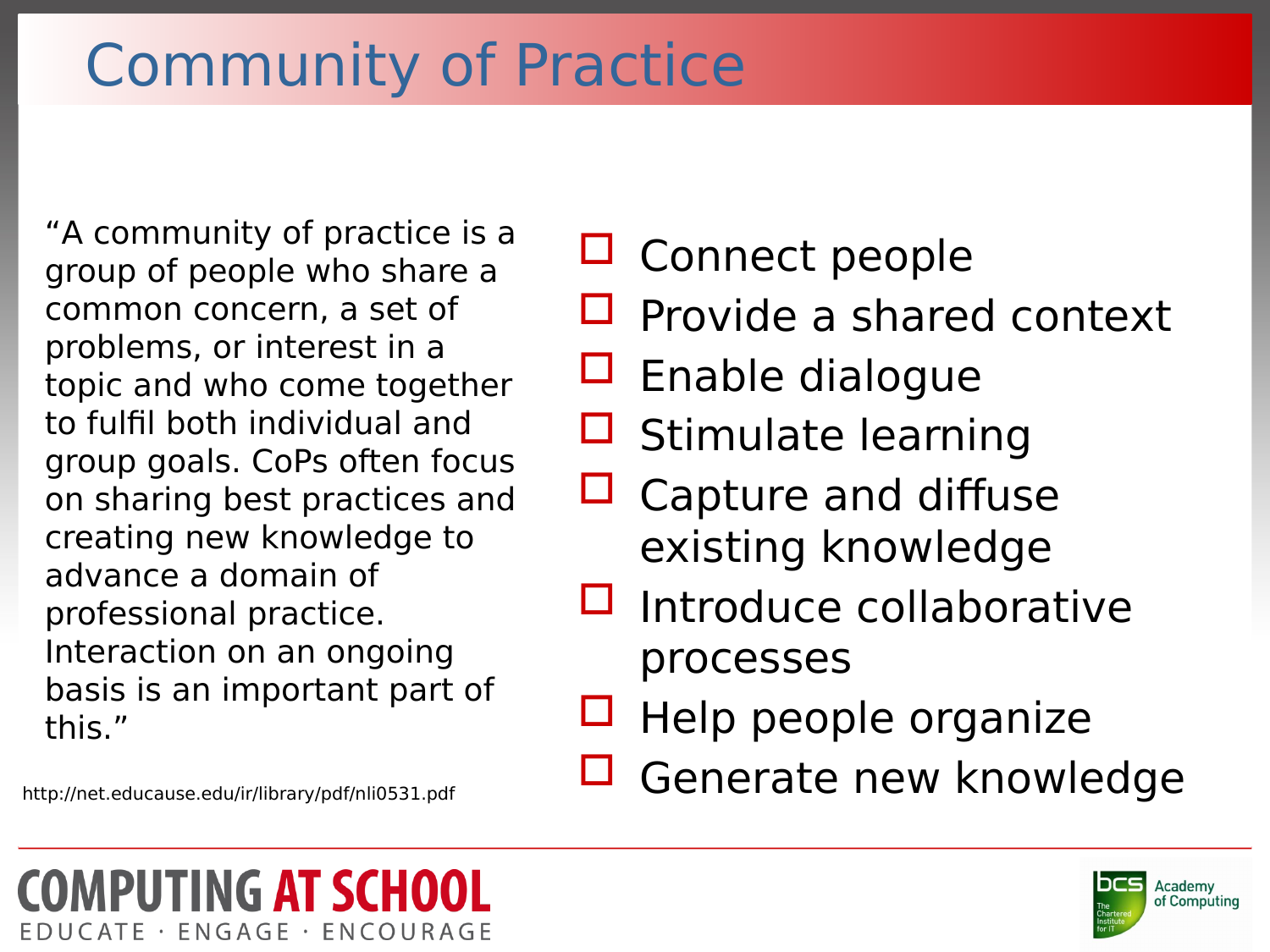

# Community of Practice
“A community of practice is a group of people who share a common concern, a set of problems, or interest in a topic and who come together to fulfil both individual and group goals. CoPs often focus on sharing best practices and creating new knowledge to
advance a domain of professional practice. Interaction on an ongoing basis is an important part of this.”
Connect people
Provide a shared context
Enable dialogue
Stimulate learning
Capture and diffuse existing knowledge
Introduce collaborative processes
Help people organize
Generate new knowledge
http://net.educause.edu/ir/library/pdf/nli0531.pdf